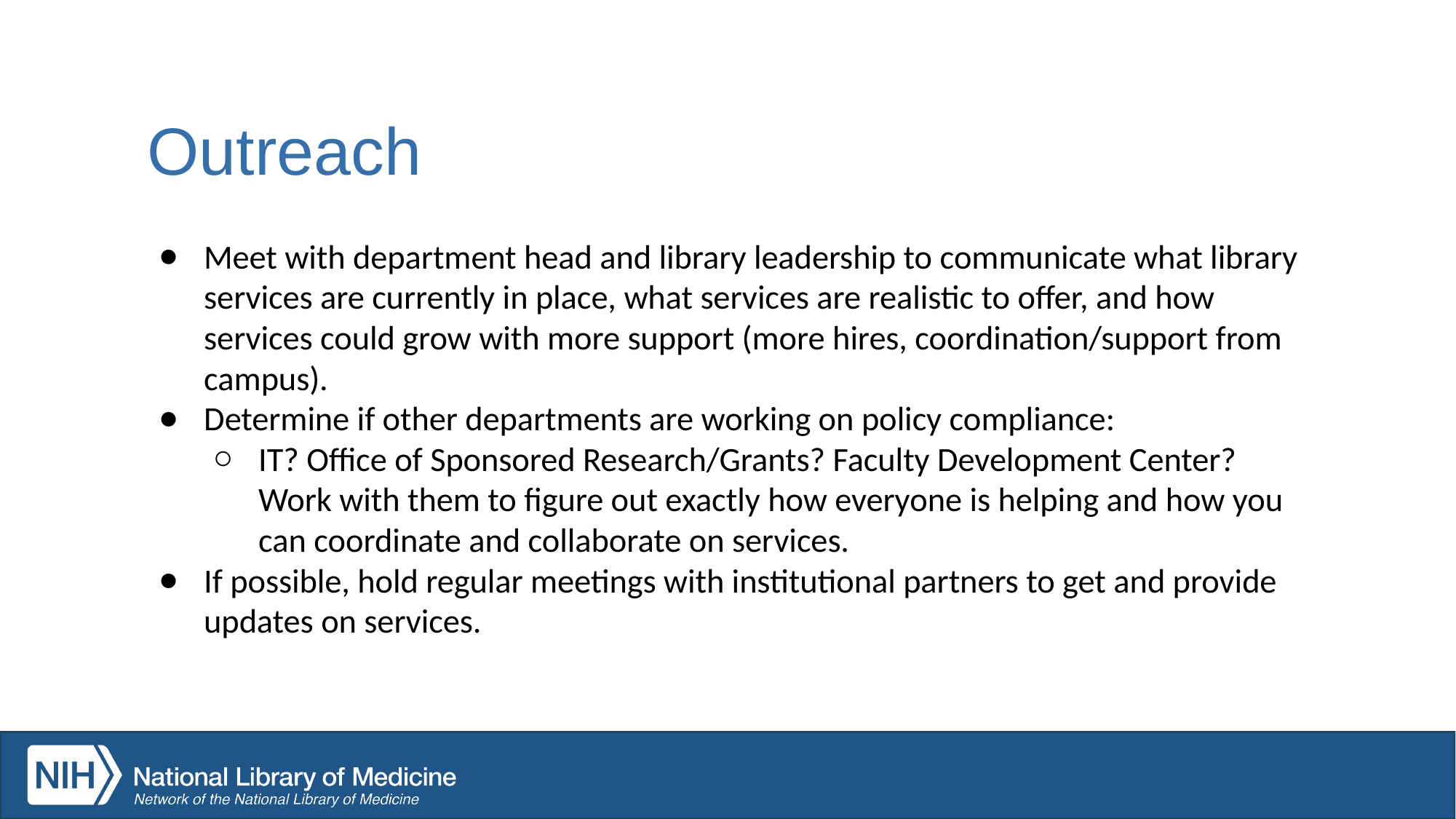

# Outreach

Meet with department head and library leadership to communicate what library services are currently in place, what services are realistic to offer, and how services could grow with more support (more hires, coordination/support from campus).
Determine if other departments are working on policy compliance:
IT? Office of Sponsored Research/Grants? Faculty Development Center? Work with them to figure out exactly how everyone is helping and how you can coordinate and collaborate on services.
If possible, hold regular meetings with institutional partners to get and provide updates on services.